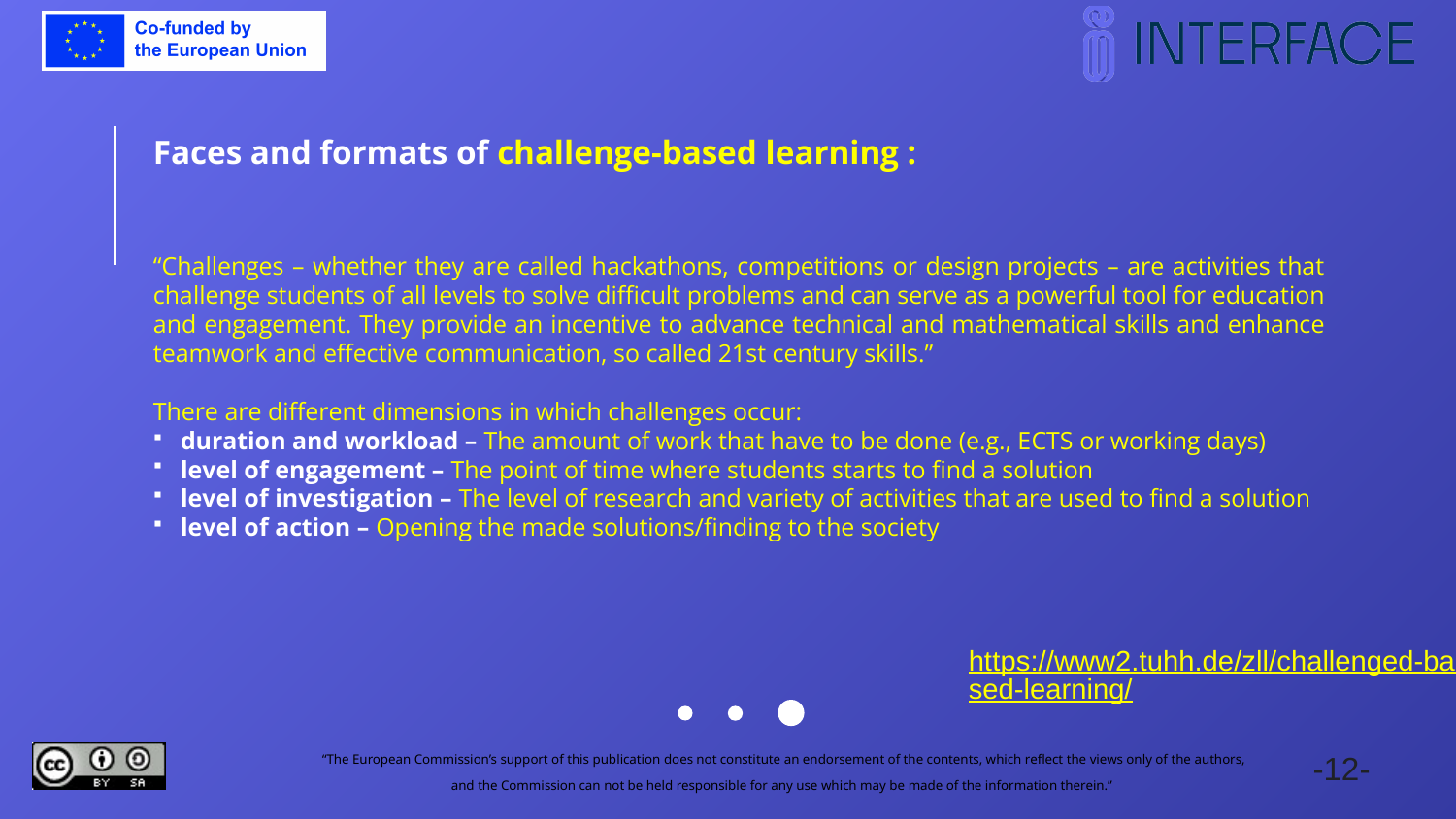

Faces and formats of challenge-based learning :

“Challenges – whether they are called hackathons, competitions or design projects – are activities that challenge students of all levels to solve difficult problems and can serve as a powerful tool for education and engagement. They provide an incentive to advance technical and mathematical skills and enhance teamwork and effective communication, so called 21st century skills.”

There are different dimensions in which challenges occur:
duration and workload – The amount of work that have to be done (e.g., ECTS or working days)
level of engagement – The point of time where students starts to find a solution
level of investigation – The level of research and variety of activities that are used to find a solution
level of action – Opening the made solutions/finding to the society
https://www2.tuhh.de/zll/challenged-based-learning/